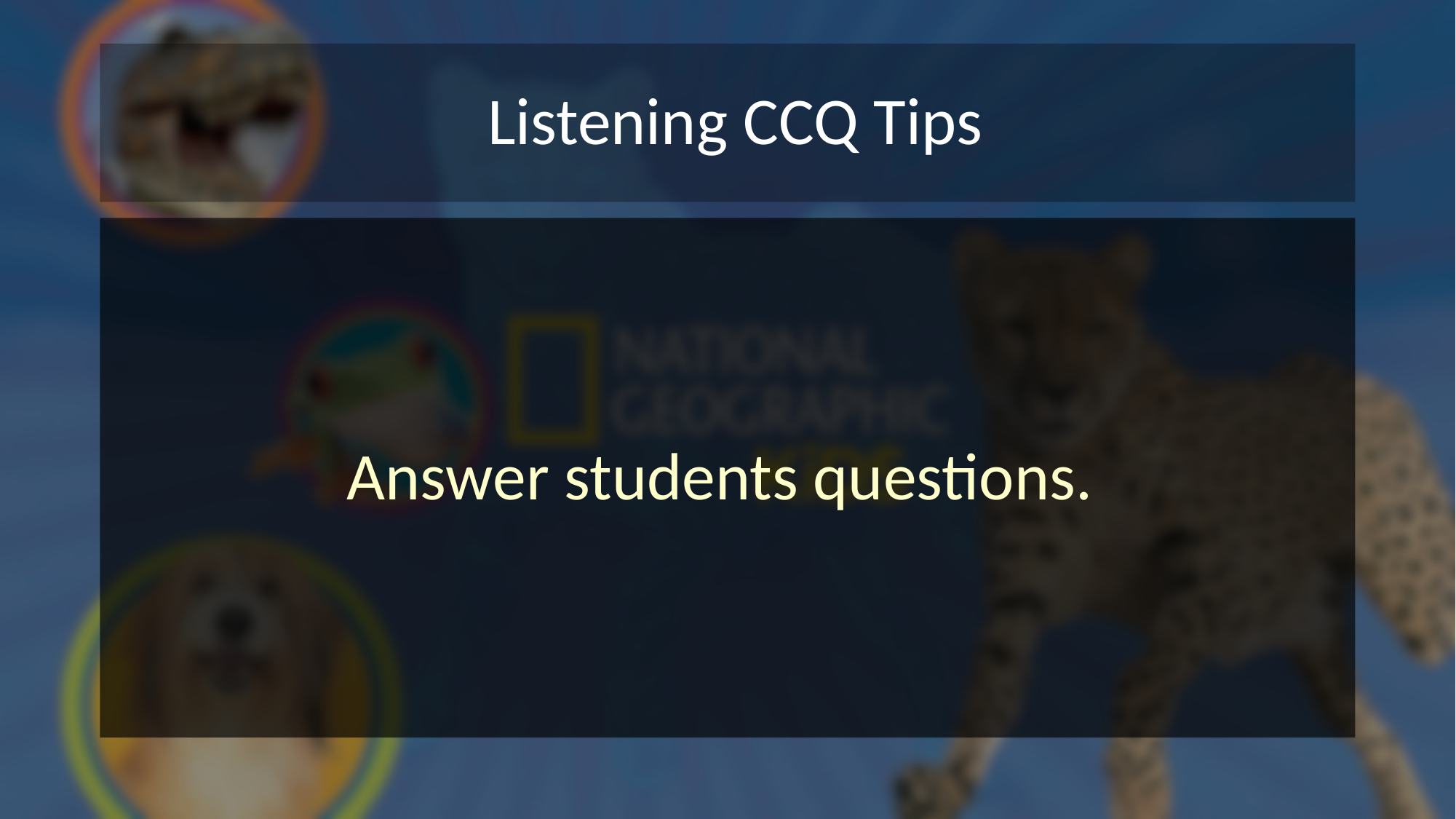

# Listening CCQ Tips
Answer students questions.